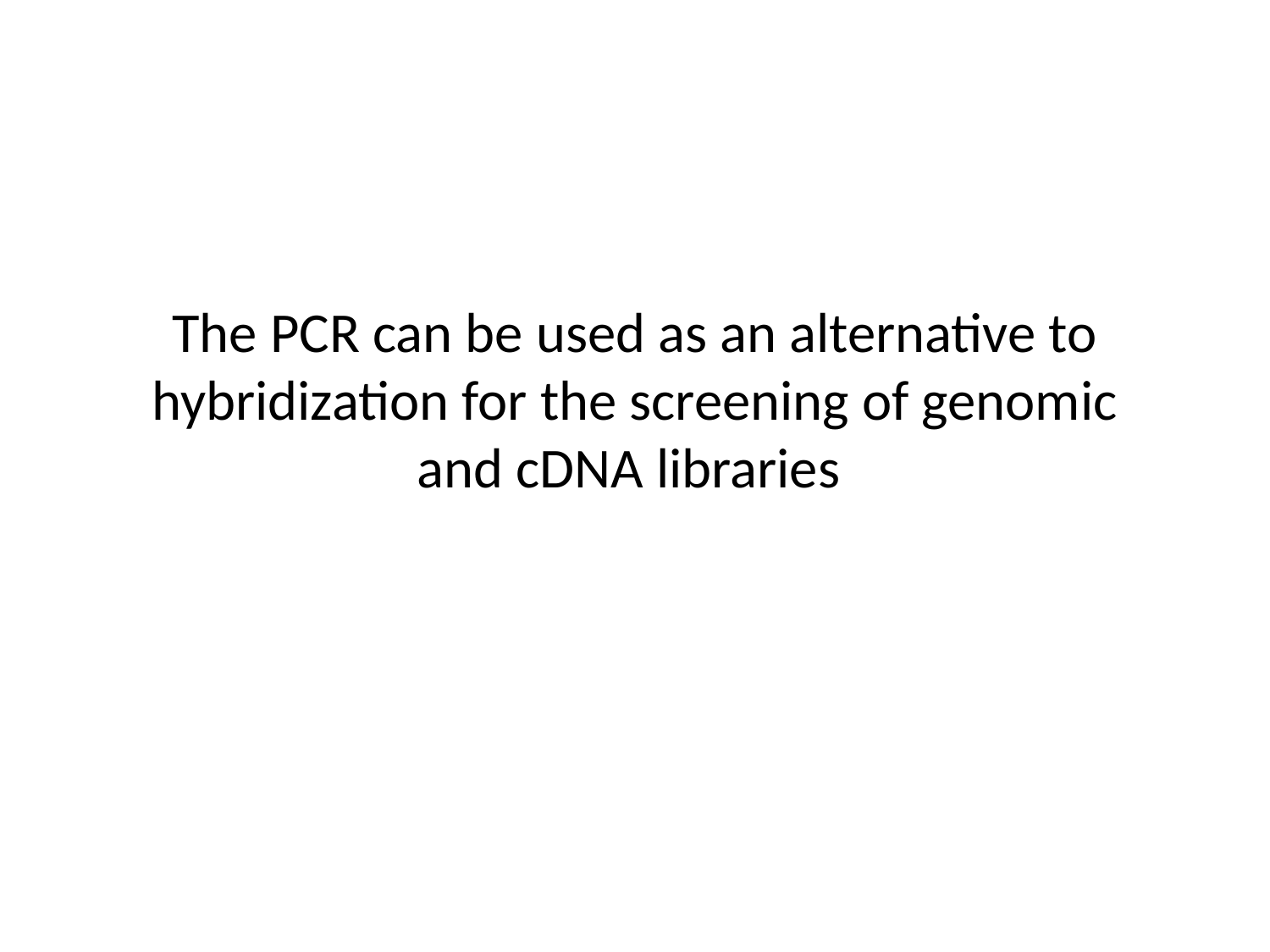

# The PCR can be used as an alternative to hybridization for the screening of genomic and cDNA libraries